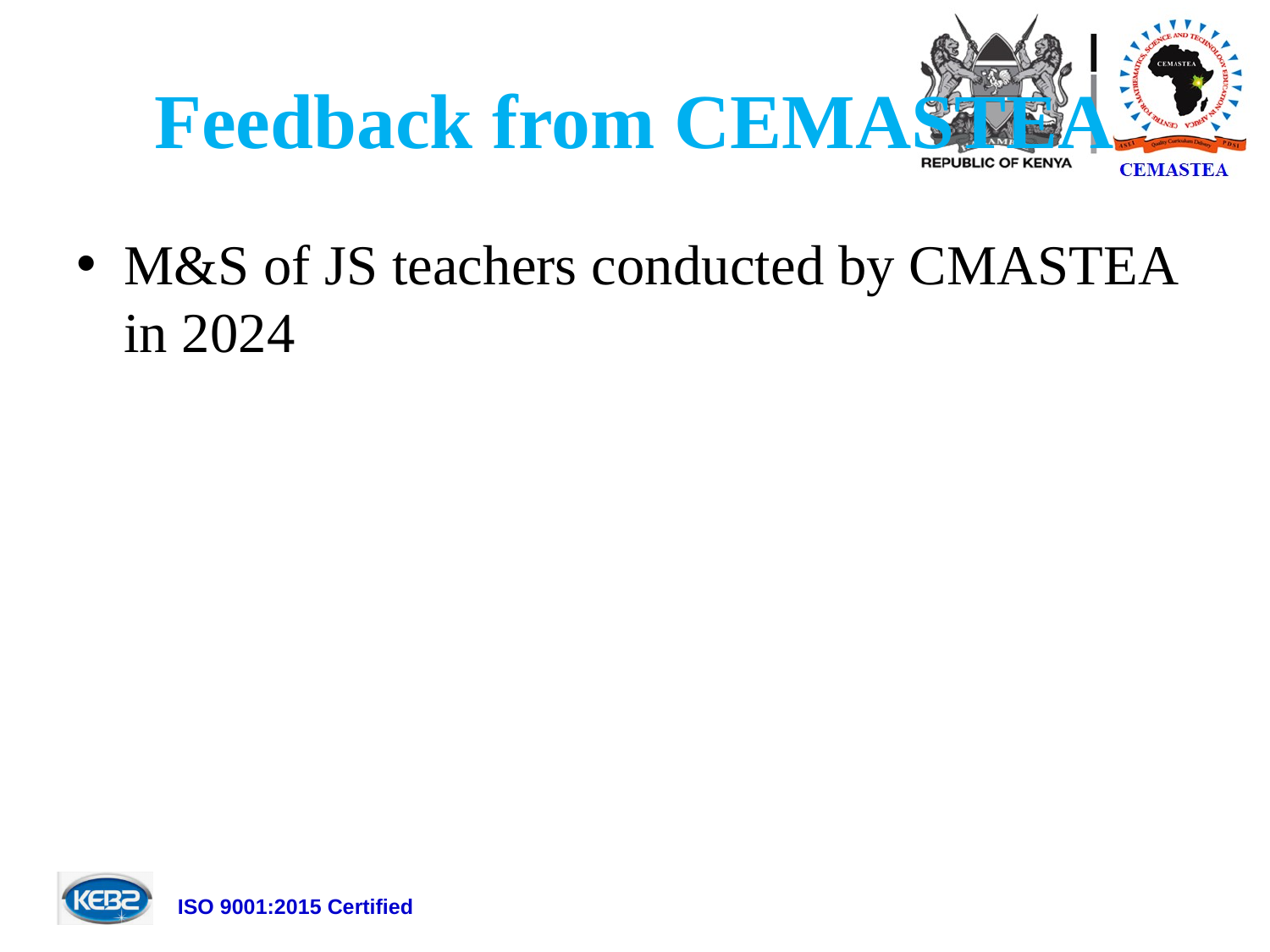

# Feedback from CEMASTEA
M&S of JS teachers conducted by CMASTEA in 2024